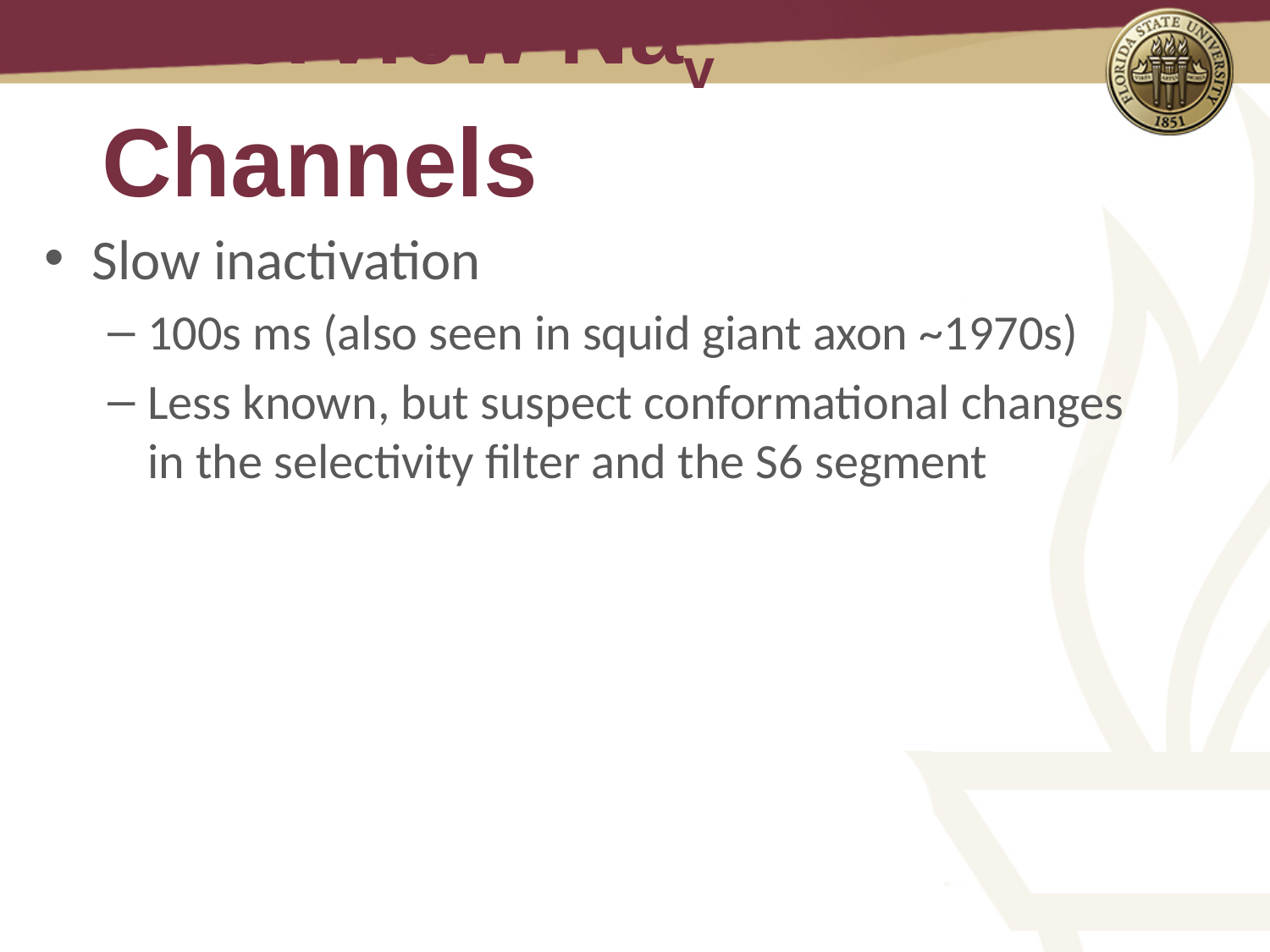

# Overview Nav Channels
Slow inactivation
100s ms (also seen in squid giant axon ~1970s)
Less known, but suspect conformational changes in the selectivity filter and the S6 segment